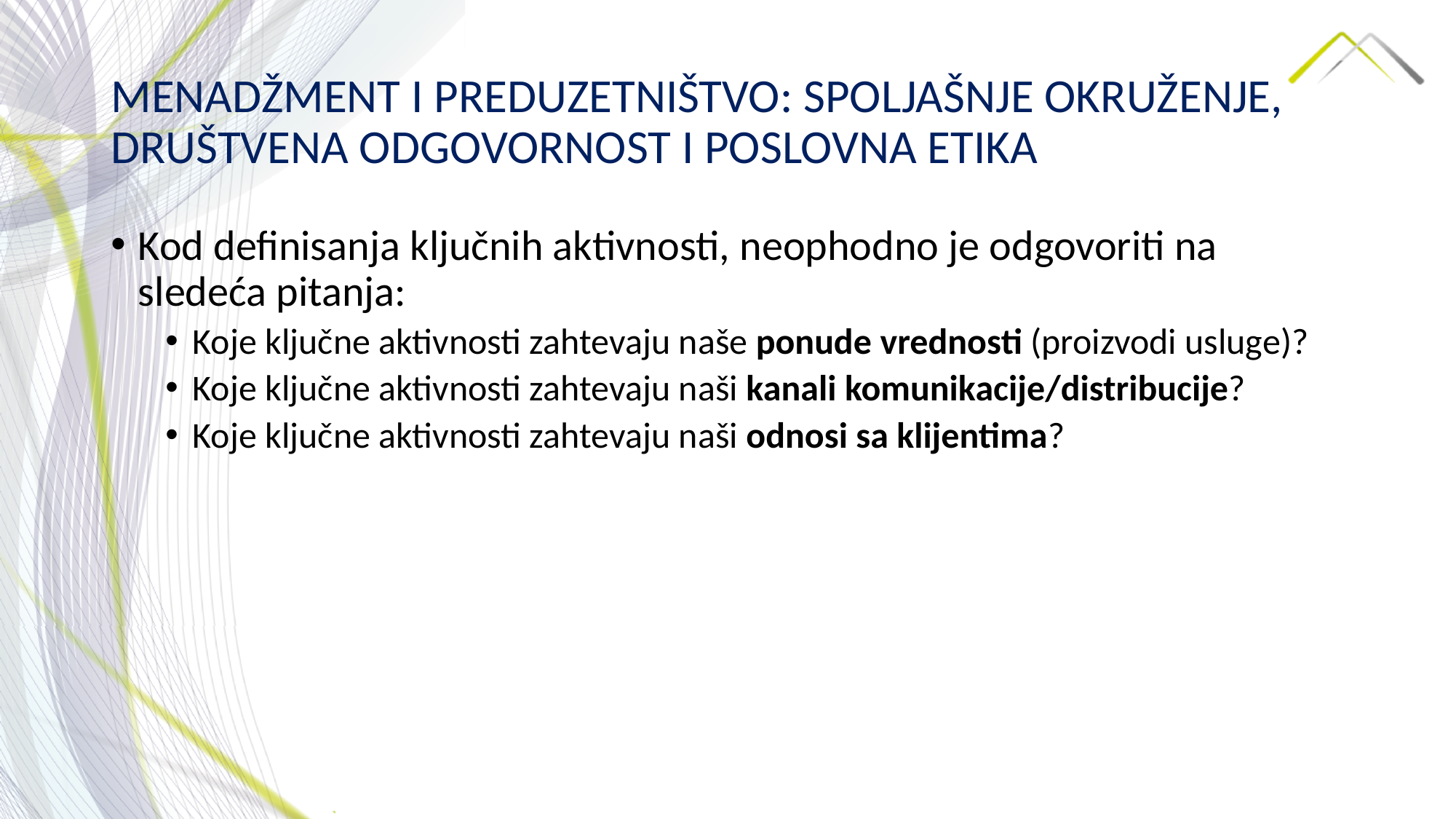

# MENADŽMENT I PREDUZETNIŠTVO: SPOLJAŠNJE OKRUŽENJE, DRUŠTVENA ODGOVORNOST I POSLOVNA ETIKA
Kod definisanja ključnih aktivnosti, neophodno je odgovoriti na sledeća pitanja:
Koje ključne aktivnosti zahtevaju naše ponude vrednosti (proizvodi usluge)?
Koje ključne aktivnosti zahtevaju naši kanali komunikacije/distribucije?
Koje ključne aktivnosti zahtevaju naši odnosi sa klijentima?